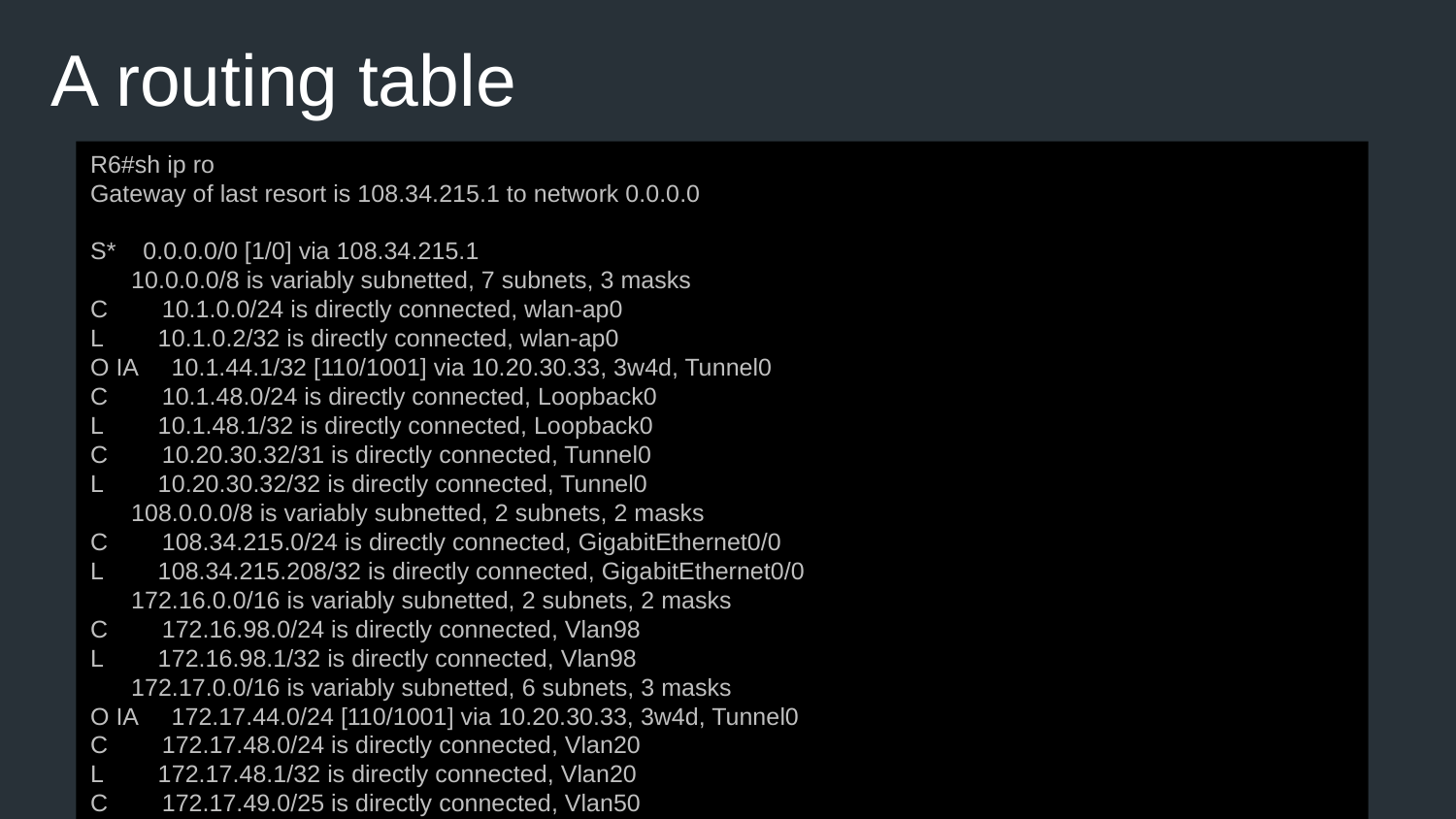

# A routing table
R6#sh ip ro
Gateway of last resort is 108.34.215.1 to network 0.0.0.0

S*    0.0.0.0/0 [1/0] via 108.34.215.1
      10.0.0.0/8 is variably subnetted, 7 subnets, 3 masks
C        10.1.0.0/24 is directly connected, wlan-ap0
L        10.1.0.2/32 is directly connected, wlan-ap0
O IA     10.1.44.1/32 [110/1001] via 10.20.30.33, 3w4d, Tunnel0
C        10.1.48.0/24 is directly connected, Loopback0
L        10.1.48.1/32 is directly connected, Loopback0
C        10.20.30.32/31 is directly connected, Tunnel0
L        10.20.30.32/32 is directly connected, Tunnel0
      108.0.0.0/8 is variably subnetted, 2 subnets, 2 masks
C        108.34.215.0/24 is directly connected, GigabitEthernet0/0
L        108.34.215.208/32 is directly connected, GigabitEthernet0/0
      172.16.0.0/16 is variably subnetted, 2 subnets, 2 masks
C        172.16.98.0/24 is directly connected, Vlan98
L        172.16.98.1/32 is directly connected, Vlan98
      172.17.0.0/16 is variably subnetted, 6 subnets, 3 masks
O IA     172.17.44.0/24 [110/1001] via 10.20.30.33, 3w4d, Tunnel0
C        172.17.48.0/24 is directly connected, Vlan20
L        172.17.48.1/32 is directly connected, Vlan20
C        172.17.49.0/25 is directly connected, Vlan50
L        172.17.49.1/32 is directly connected, Vlan50
O IA     172.17.80.0/25 [110/1011] via 10.20.30.33, 4d12h, Tunnel0
41